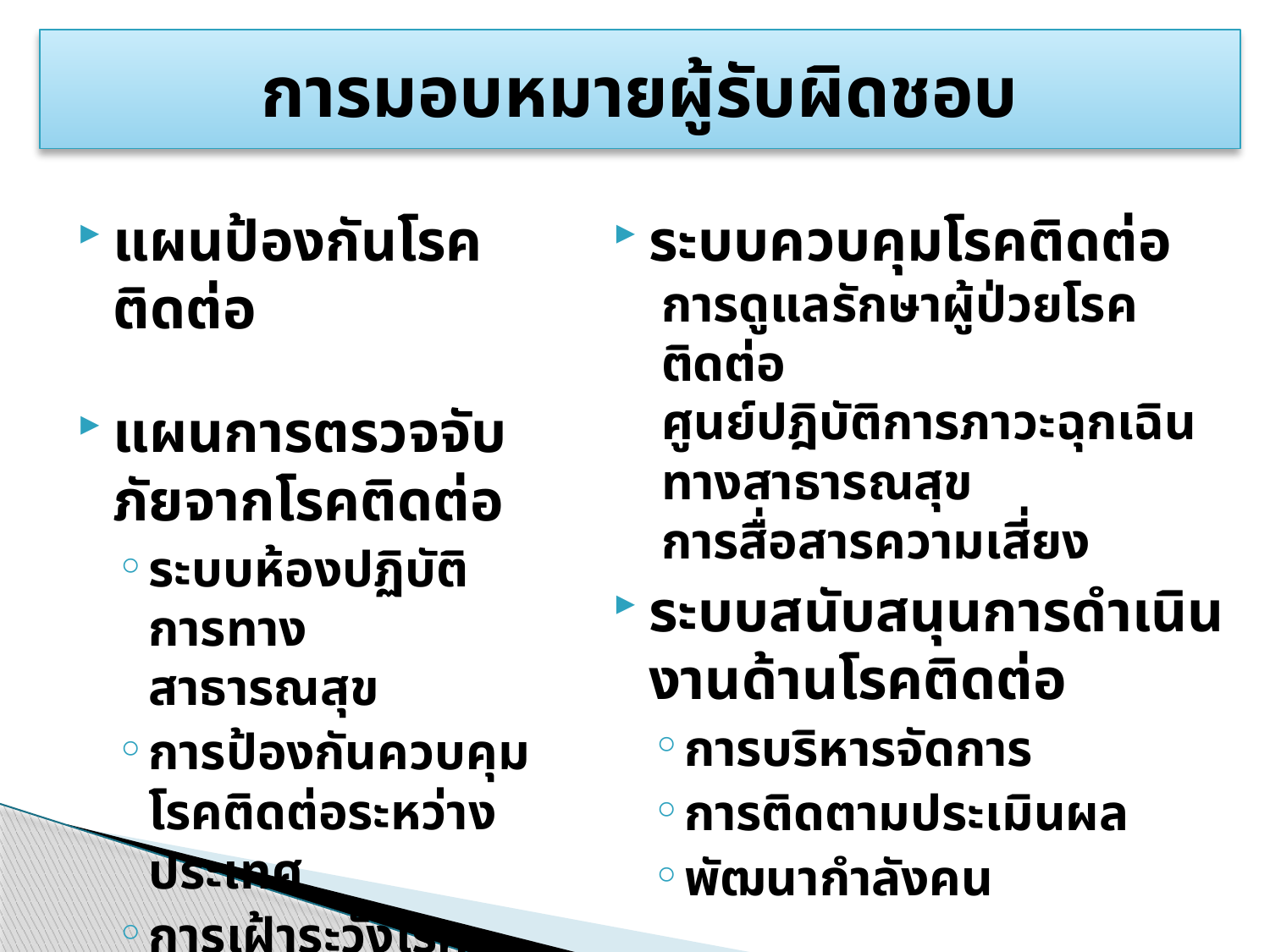

# การมอบหมายผู้รับผิดชอบ
แผนป้องกันโรคติดต่อ

แผนการตรวจจับภัยจากโรคติดต่อ
ระบบห้องปฏิบัติการทาง   สาธารณสุข
การป้องกันควบคุมโรคติดต่อระหว่างประเทศ
การเฝ้าระวังโรคติดต่อ

ระบบควบคุมโรคติดต่อ
การดูแลรักษาผู้ป่วยโรคติดต่อ
ศูนย์ปฎิบัติการภาวะฉุกเฉินทางสาธารณสุข
การสื่อสารความเสี่ยง
ระบบสนับสนุนการดำเนินงานด้านโรคติดต่อ
การบริหารจัดการ
การติดตามประเมินผล
พัฒนากำลังคน